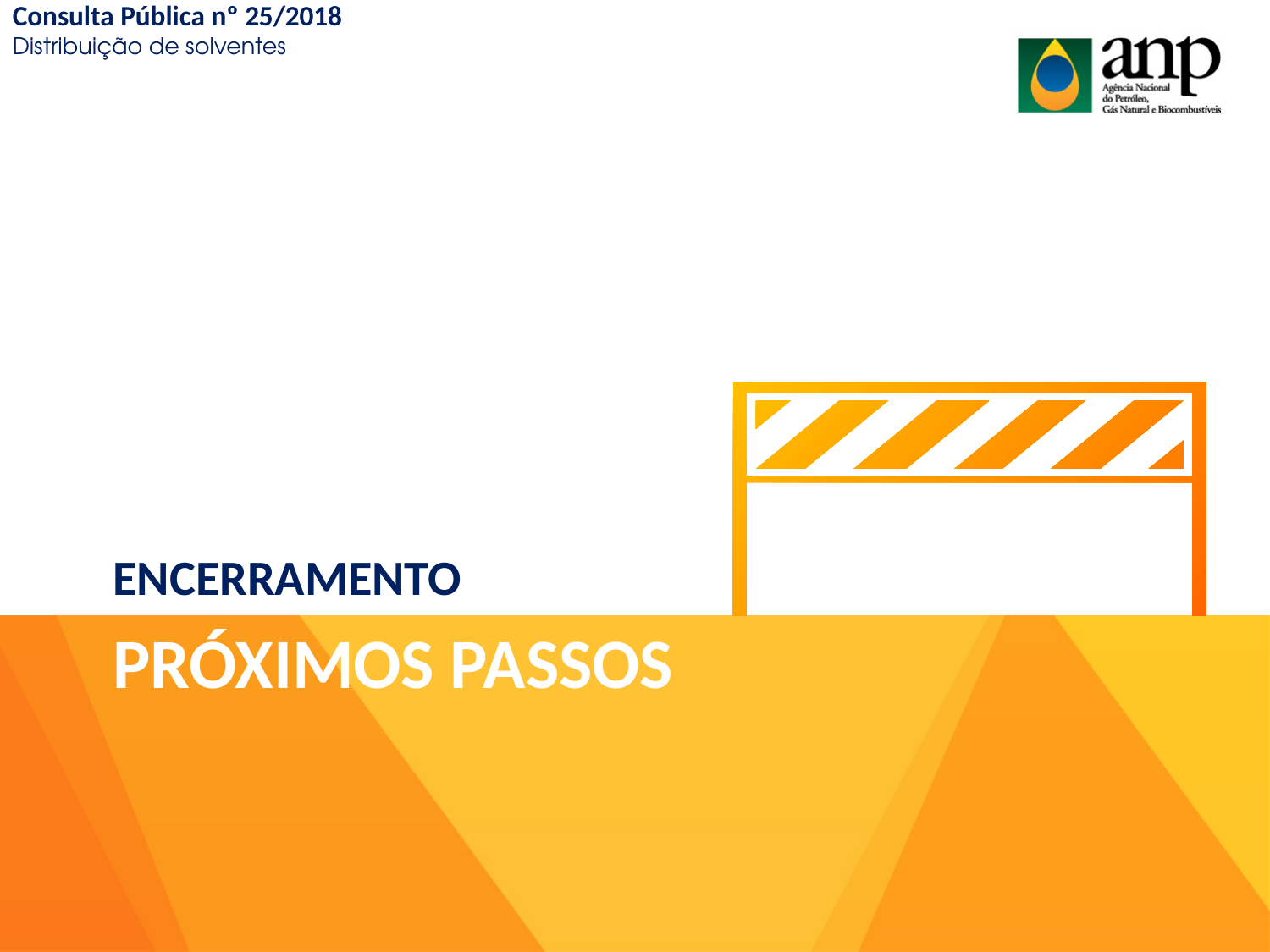

Consulta Pública nº 25/2018
Distribuição de solventes

ENCERRAMENTO
# Próximos passos